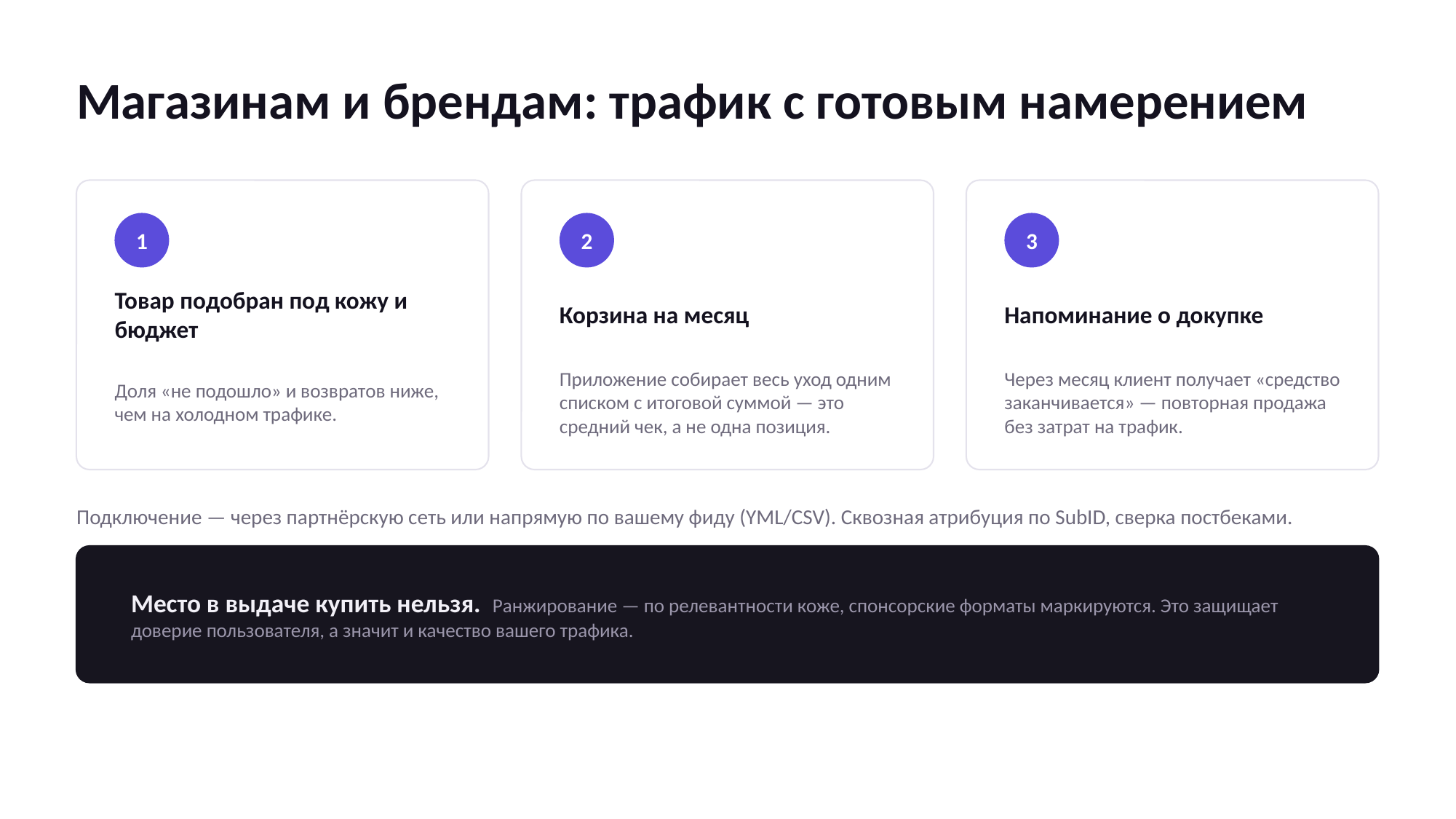

Магазинам и брендам: трафик с готовым намерением

1

2

3
Товар подобран под кожу и бюджет
Корзина на месяц
Напоминание о докупке
Доля «не подошло» и возвратов ниже, чем на холодном трафике.
Приложение собирает весь уход одним списком с итоговой суммой — это средний чек, а не одна позиция.
Через месяц клиент получает «средство заканчивается» — повторная продажа без затрат на трафик.
Подключение — через партнёрскую сеть или напрямую по вашему фиду (YML/CSV). Сквозная атрибуция по SubID, сверка постбеками.

Место в выдаче купить нельзя.  Ранжирование — по релевантности коже, спонсорские форматы маркируются. Это защищает доверие пользователя, а значит и качество вашего трафика.